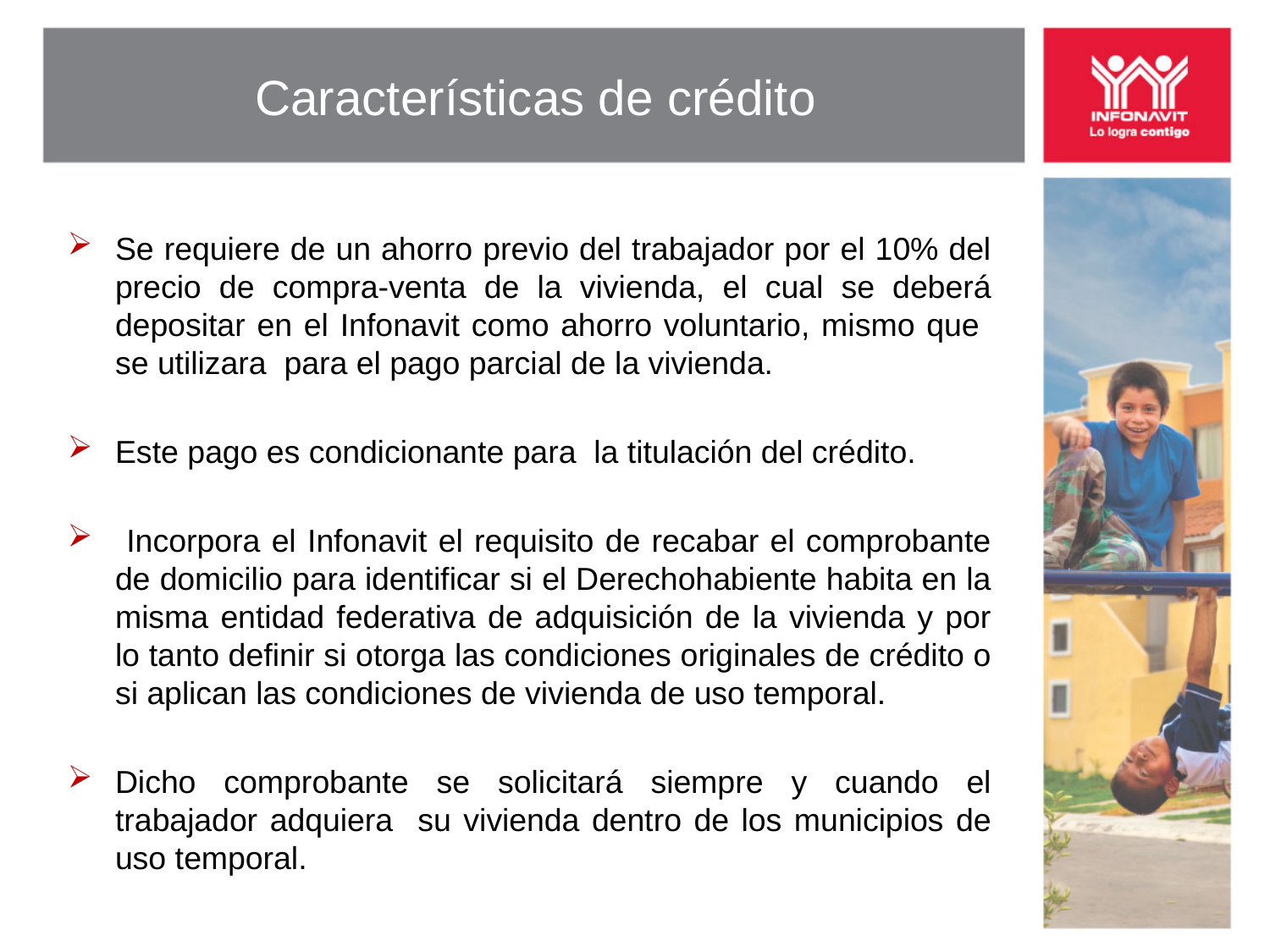

# Características de crédito
Se requiere de un ahorro previo del trabajador por el 10% del precio de compra-venta de la vivienda, el cual se deberá depositar en el Infonavit como ahorro voluntario, mismo que  se utilizara  para el pago parcial de la vivienda.

Este pago es condicionante para  la titulación del crédito.

 Incorpora el Infonavit el requisito de recabar el comprobante de domicilio para identificar si el Derechohabiente habita en la misma entidad federativa de adquisición de la vivienda y por lo tanto definir si otorga las condiciones originales de crédito o si aplican las condiciones de vivienda de uso temporal.

Dicho comprobante se solicitará siempre y cuando el trabajador adquiera  su vivienda dentro de los municipios de uso temporal.